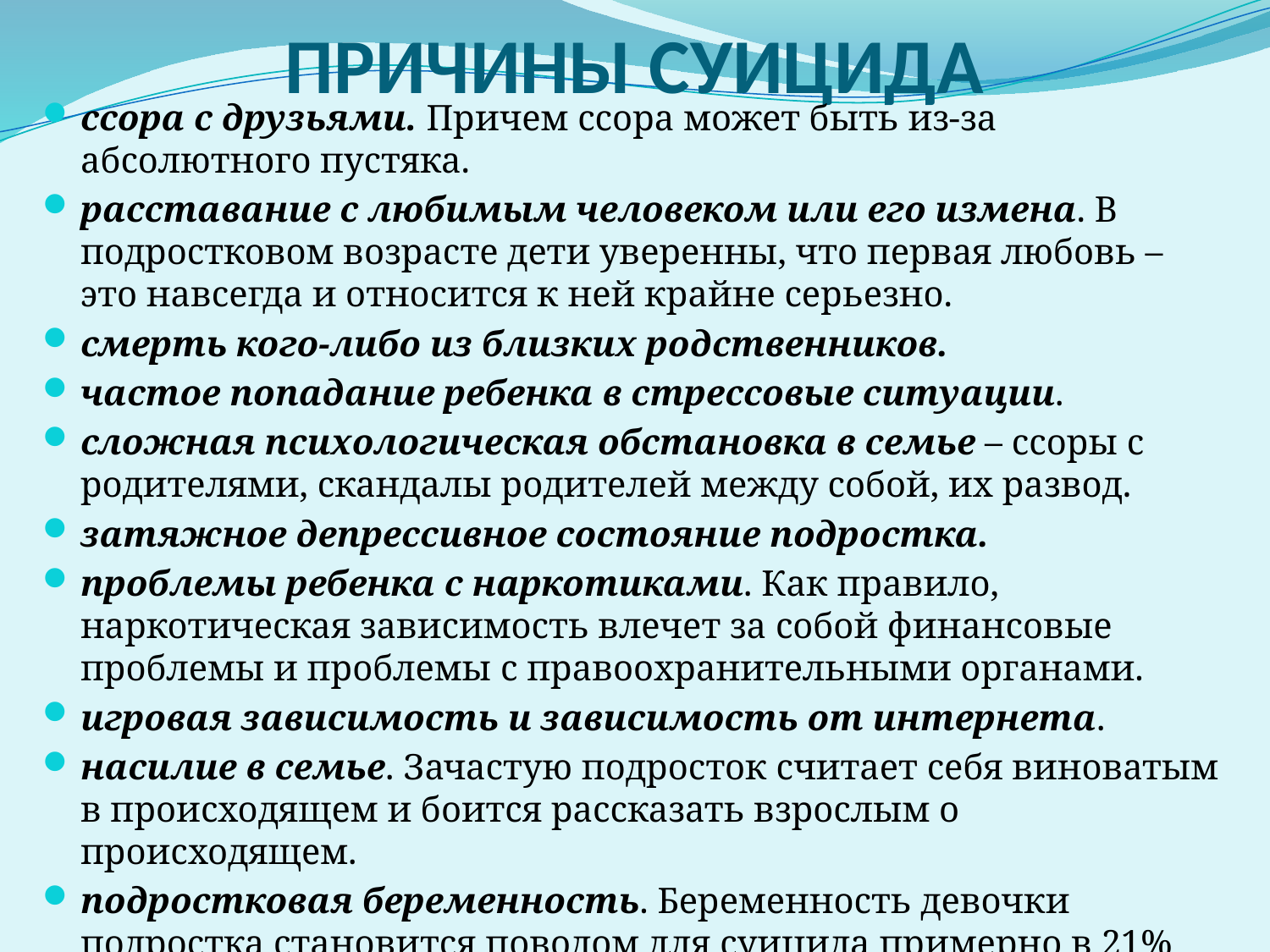

# ПРИЧИНЫ СУИЦИДА
ссора с друзьями. Причем ссора может быть из-за абсолютного пустяка.
расставание с любимым человеком или его измена. В подростковом возрасте дети уверенны, что первая любовь – это навсегда и относится к ней крайне серьезно.
смерть кого-либо из близких родственников.
частое попадание ребенка в стрессовые ситуации.
сложная психологическая обстановка в семье – ссоры с родителями, скандалы родителей между собой, их развод.
затяжное депрессивное состояние подростка.
проблемы ребенка с наркотиками. Как правило, наркотическая зависимость влечет за собой финансовые проблемы и проблемы с правоохранительными органами.
игровая зависимость и зависимость от интернета.
насилие в семье. Зачастую подросток считает себя виноватым в происходящем и боится рассказать взрослым о происходящем.
подростковая беременность. Беременность девочки подростка становится поводом для суицида примерно в 21% всех случаев.